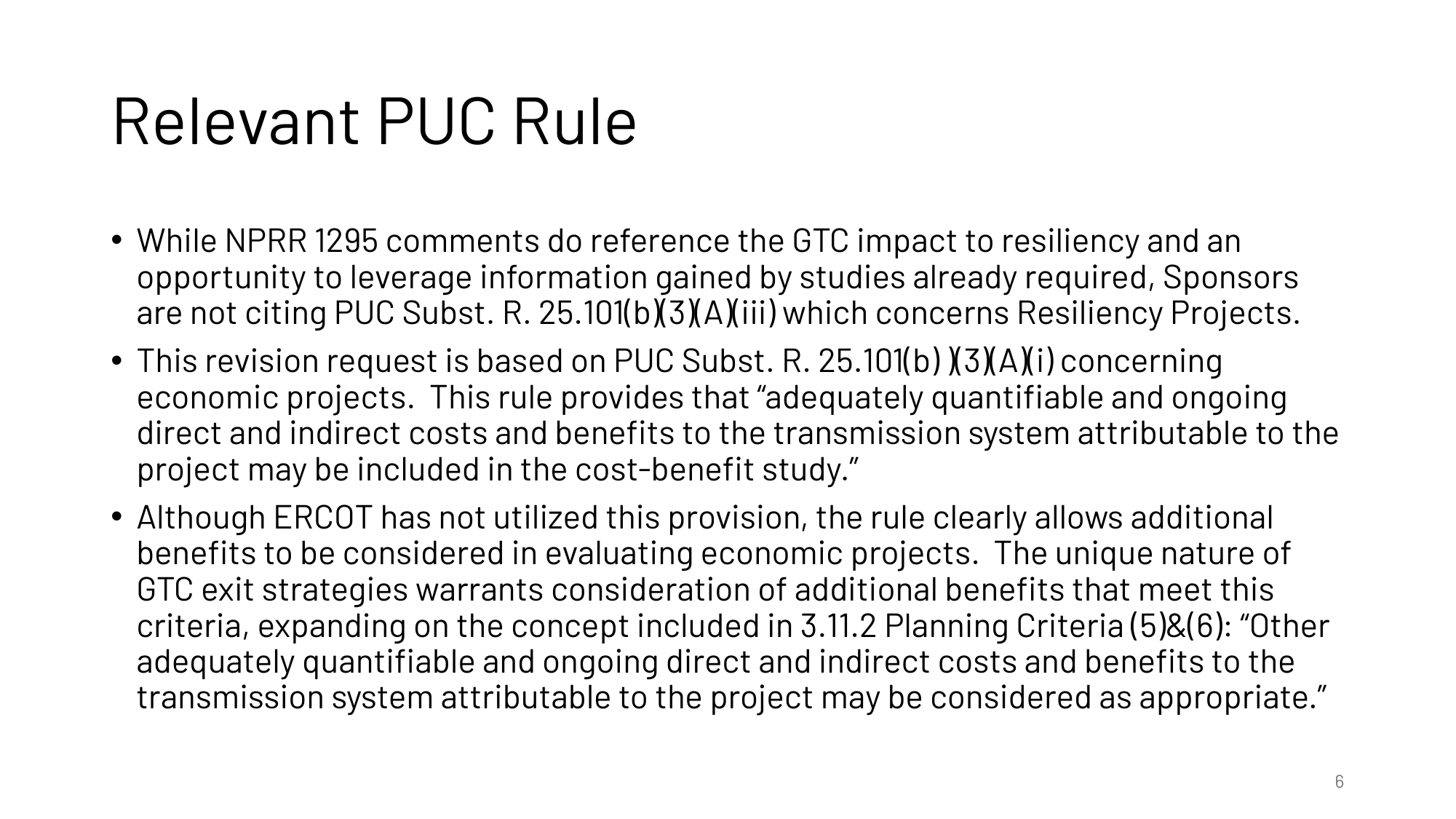

# Relevant PUC Rule
While NPRR 1295 comments do reference the GTC impact to resiliency and an opportunity to leverage information gained by studies already required, Sponsors are not citing PUC Subst. R. 25.101(b)(3)(A)(iii) which concerns Resiliency Projects.
This revision request is based on PUC Subst. R. 25.101(b) )(3)(A)(i) concerning economic projects.  This rule provides that “adequately quantifiable and ongoing direct and indirect costs and benefits to the transmission system attributable to the project may be included in the cost-benefit study.”
Although ERCOT has not utilized this provision, the rule clearly allows additional benefits to be considered in evaluating economic projects.  The unique nature of GTC exit strategies warrants consideration of additional benefits that meet this criteria, expanding on the concept included in 3.11.2 Planning Criteria (5)&(6): “Other adequately quantifiable and ongoing direct and indirect costs and benefits to the transmission system attributable to the project may be considered as appropriate.”

6